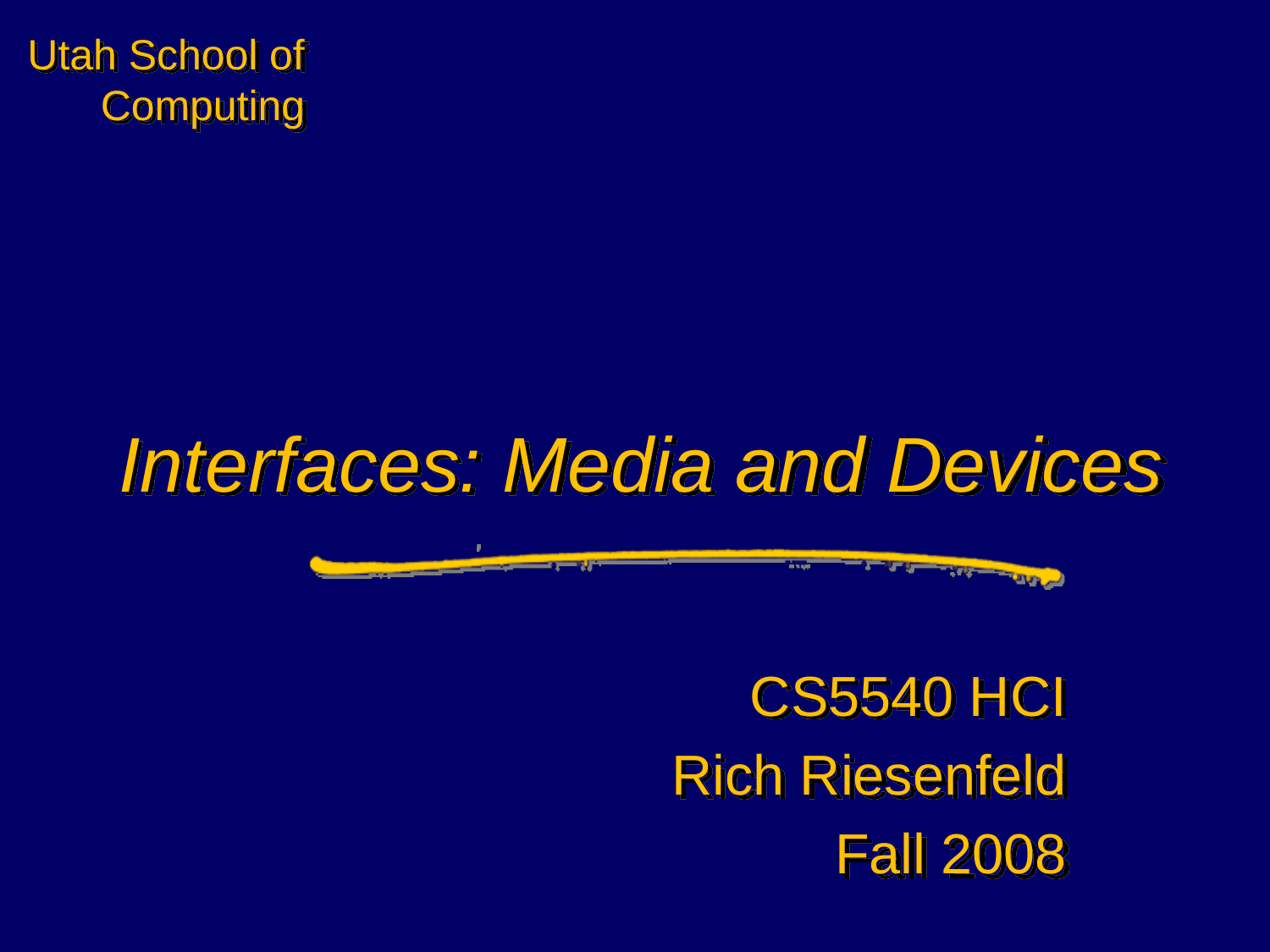

Interfaces: Media and Devices
CS5540 HCI
Rich Riesenfeld
Fall 2008